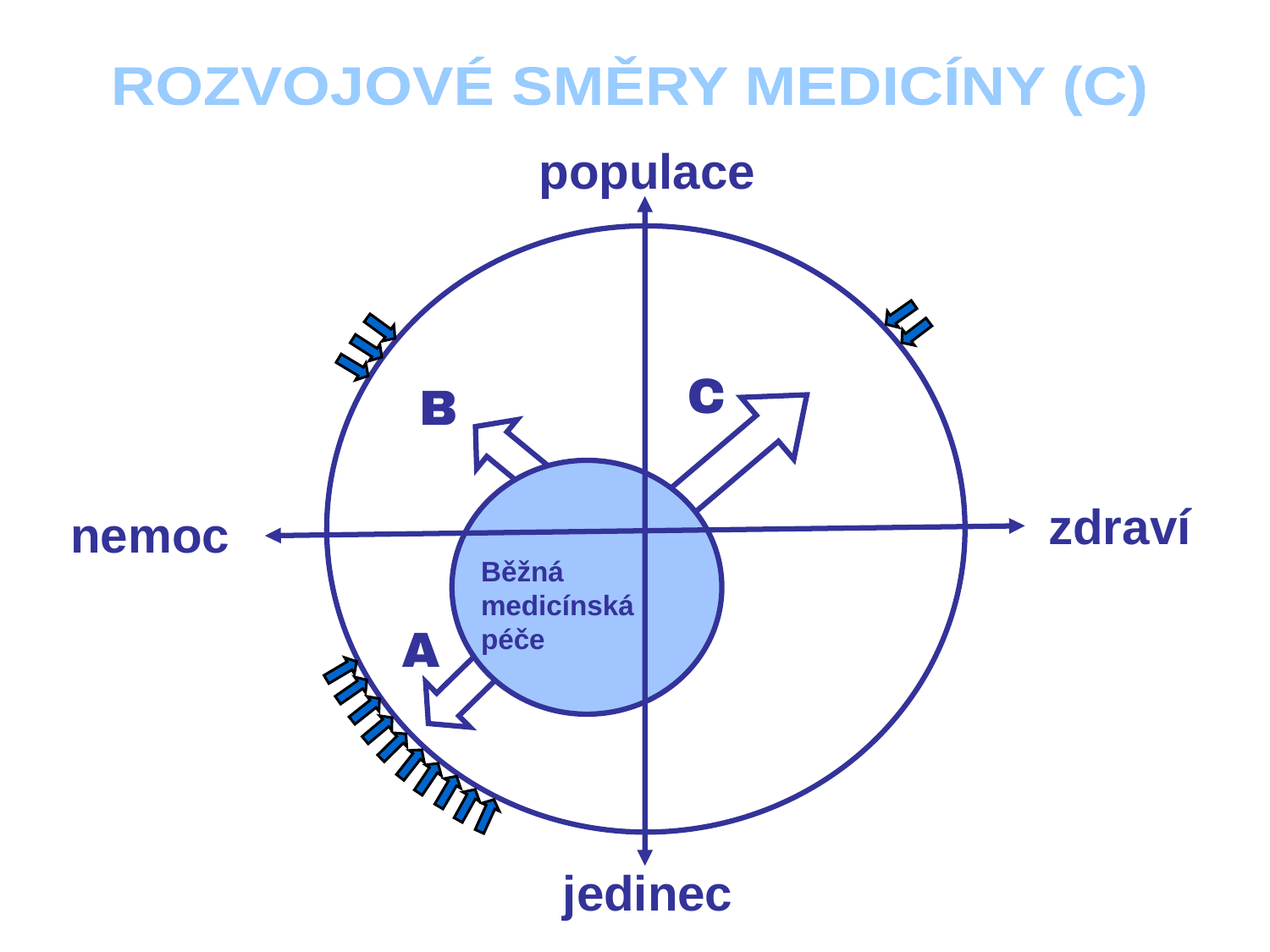

ROZVOJOVÉ SMĚRY MEDICÍNY (C)
populace

C
B

zdraví
nemoc

Běžná
medicínská
péče
A

jedinec